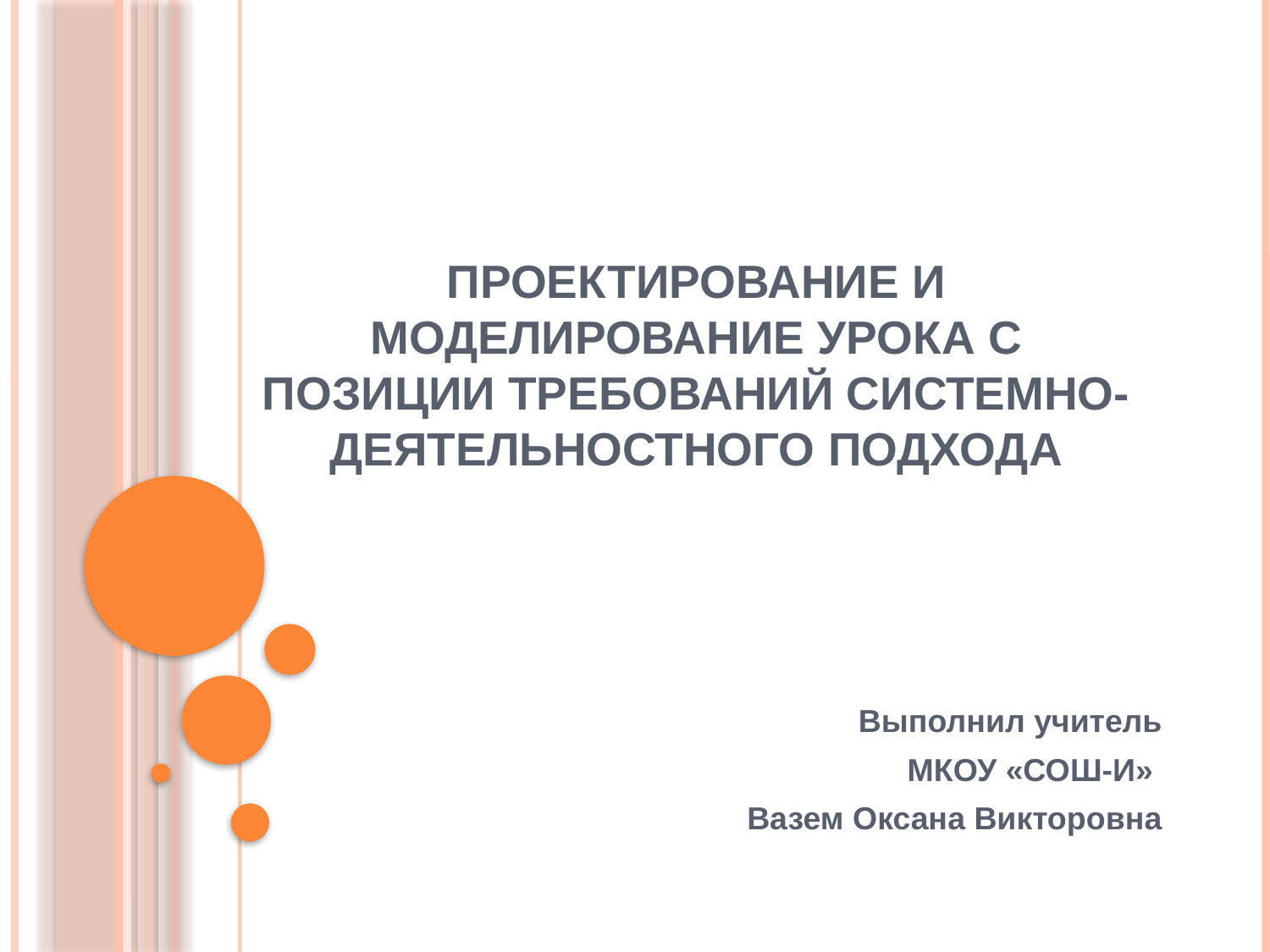

# Проектирование и моделирование урока с позиции требований системно-деятельностного подхода
Выполнил учитель
МКОУ «СОШ-И»
Вазем Оксана Викторовна